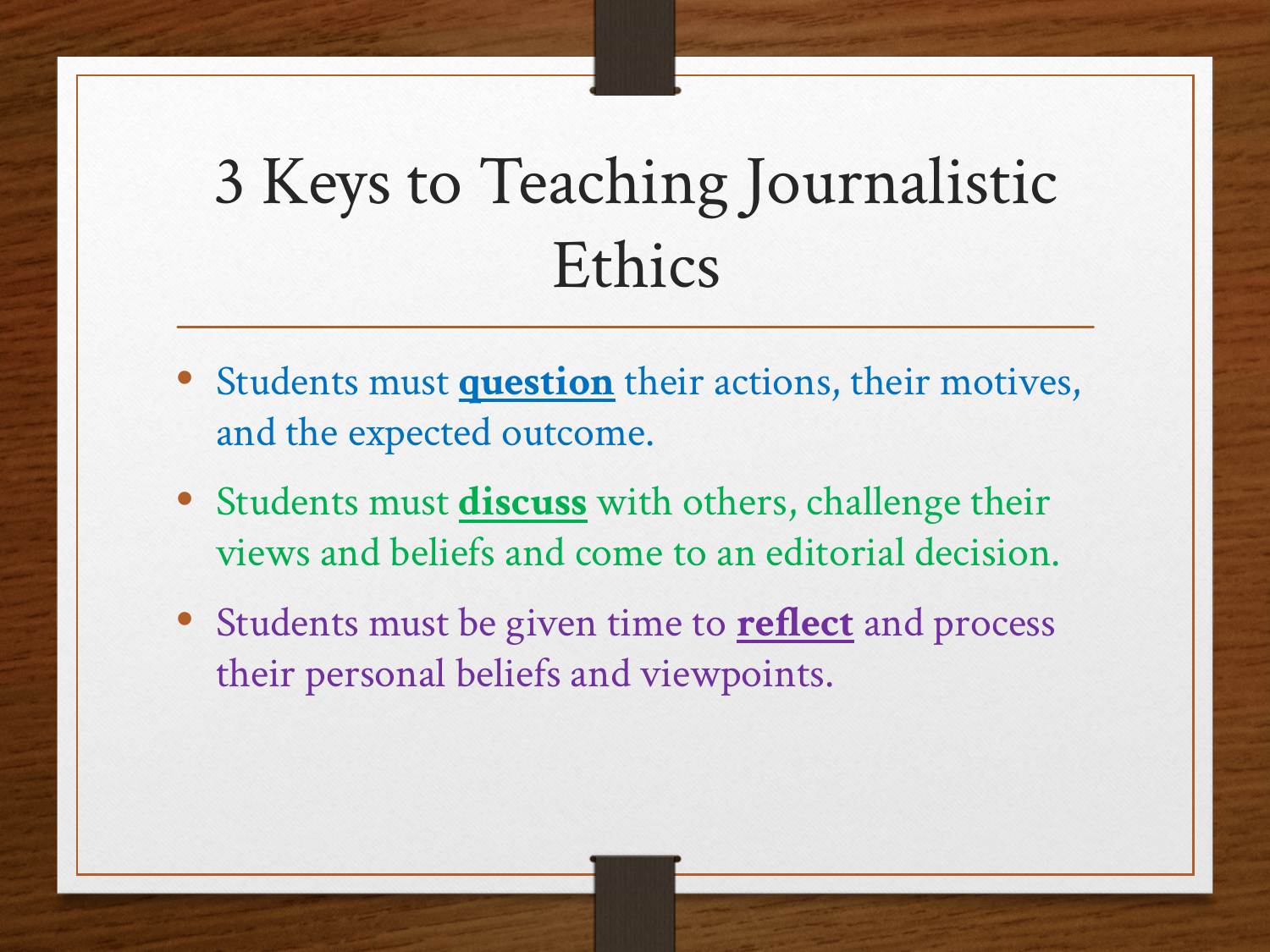

# 3 Keys to Teaching Journalistic Ethics
Students must question their actions, their motives, and the expected outcome.
Students must discuss with others, challenge their views and beliefs and come to an editorial decision.
Students must be given time to reflect and process their personal beliefs and viewpoints.